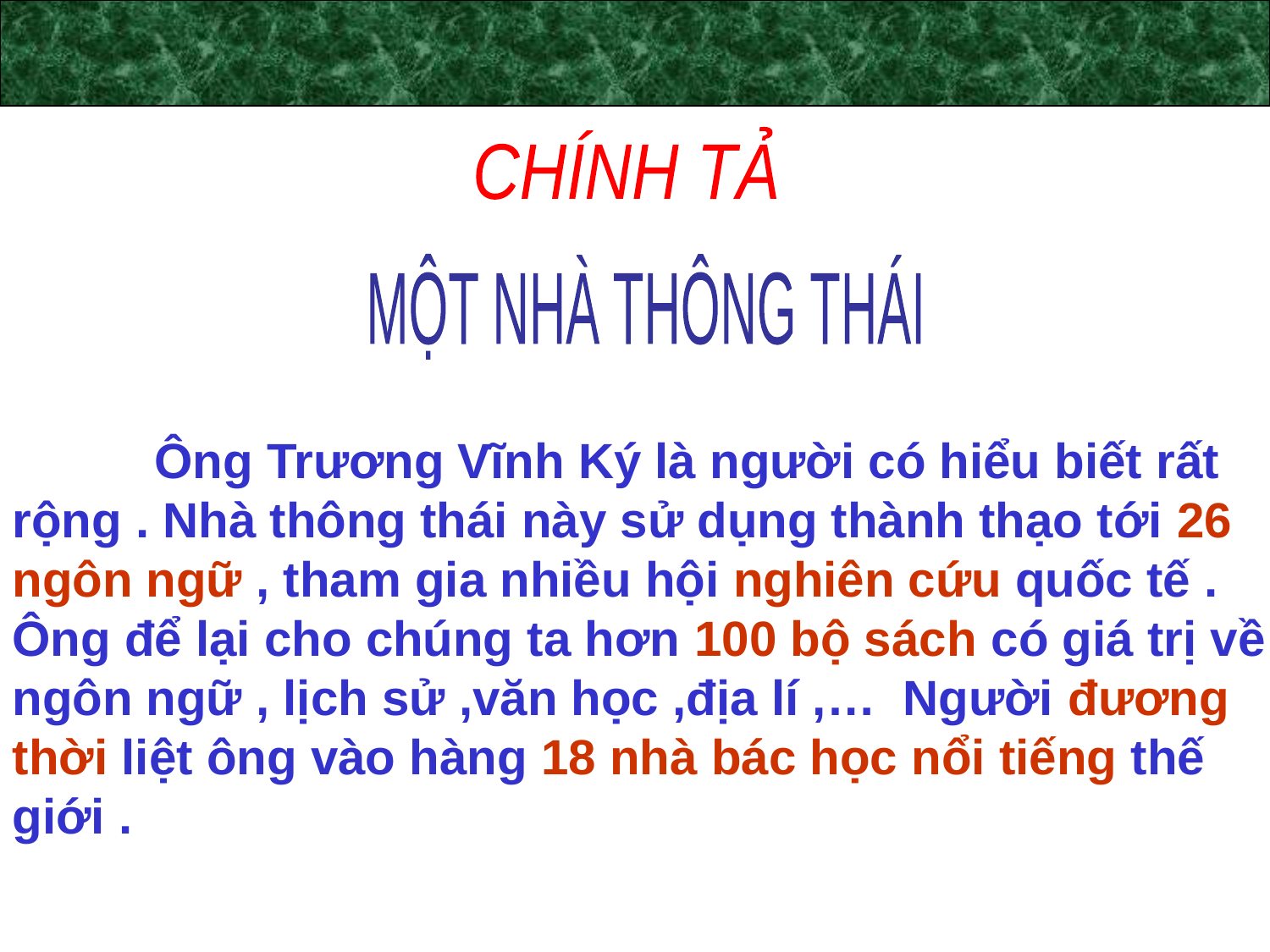

CHÍNH TẢ
MỘT NHÀ THÔNG THÁI
                Ông Trương Vĩnh Ký là người có hiểu biết rất rộng . Nhà thông thái này sử dụng thành thạo tới 26 ngôn ngữ , tham gia nhiều hội nghiên cứu quốc tế . Ông để lại cho chúng ta hơn 100 bộ sách có giá trị về ngôn ngữ , lịch sử ,văn học ,địa lí ,…  Người đương thời liệt ông vào hàng 18 nhà bác học nổi tiếng thế giới .